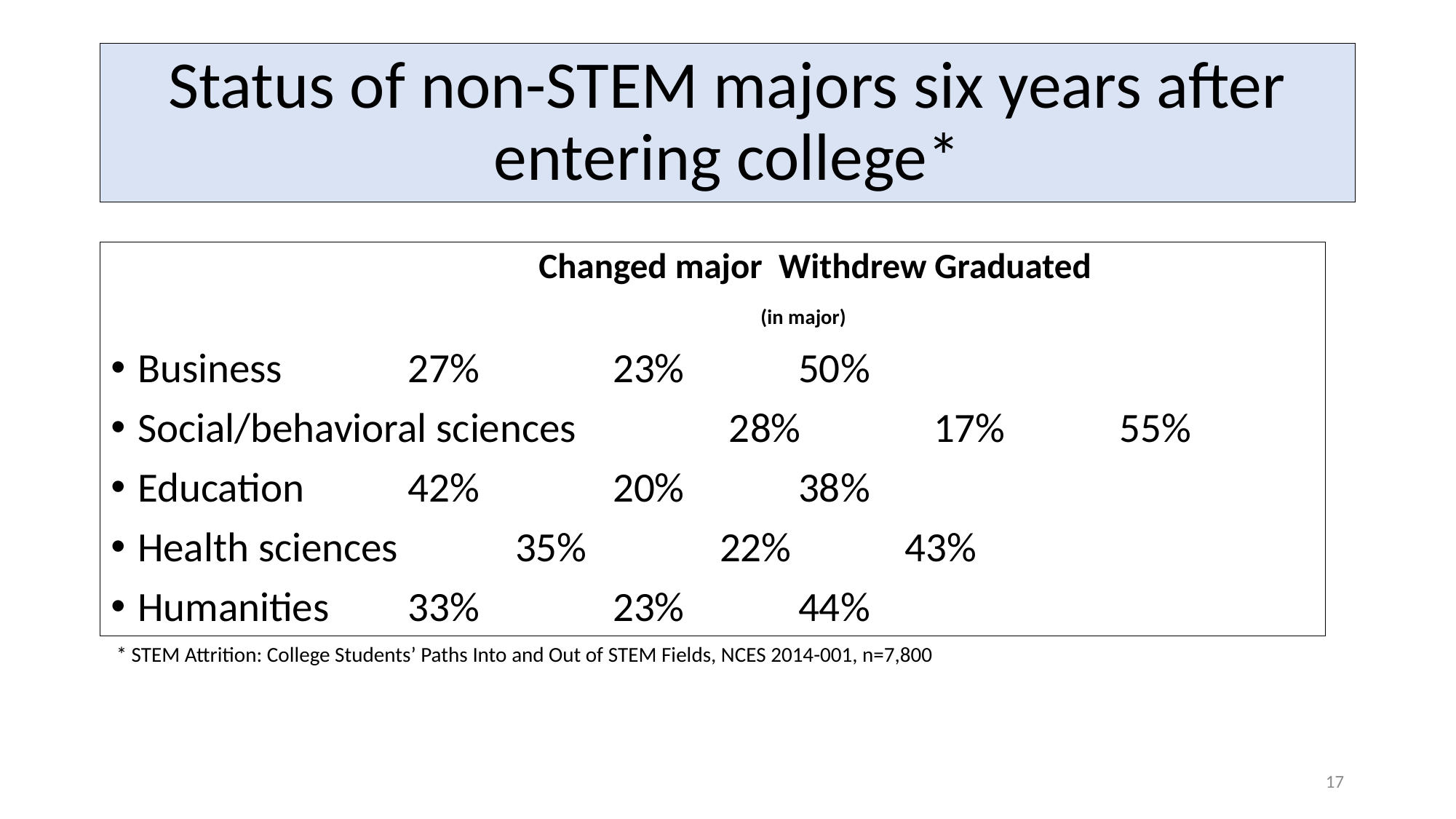

# Status of non-STEM majors six years after entering college*
	Changed major  Withdrew Graduated
    					 (in major)
Business				      27%	     23%	  50%
Social/behavioral sciences	      28%	     17%	  55%
Education				      42%	     20%	  38%
Health sciences			      35%	     22%	  43%
Humanities			      33%	     23%	  44%

* STEM Attrition: College Students’ Paths Into and Out of STEM Fields, NCES 2014-001, n=7,800

17